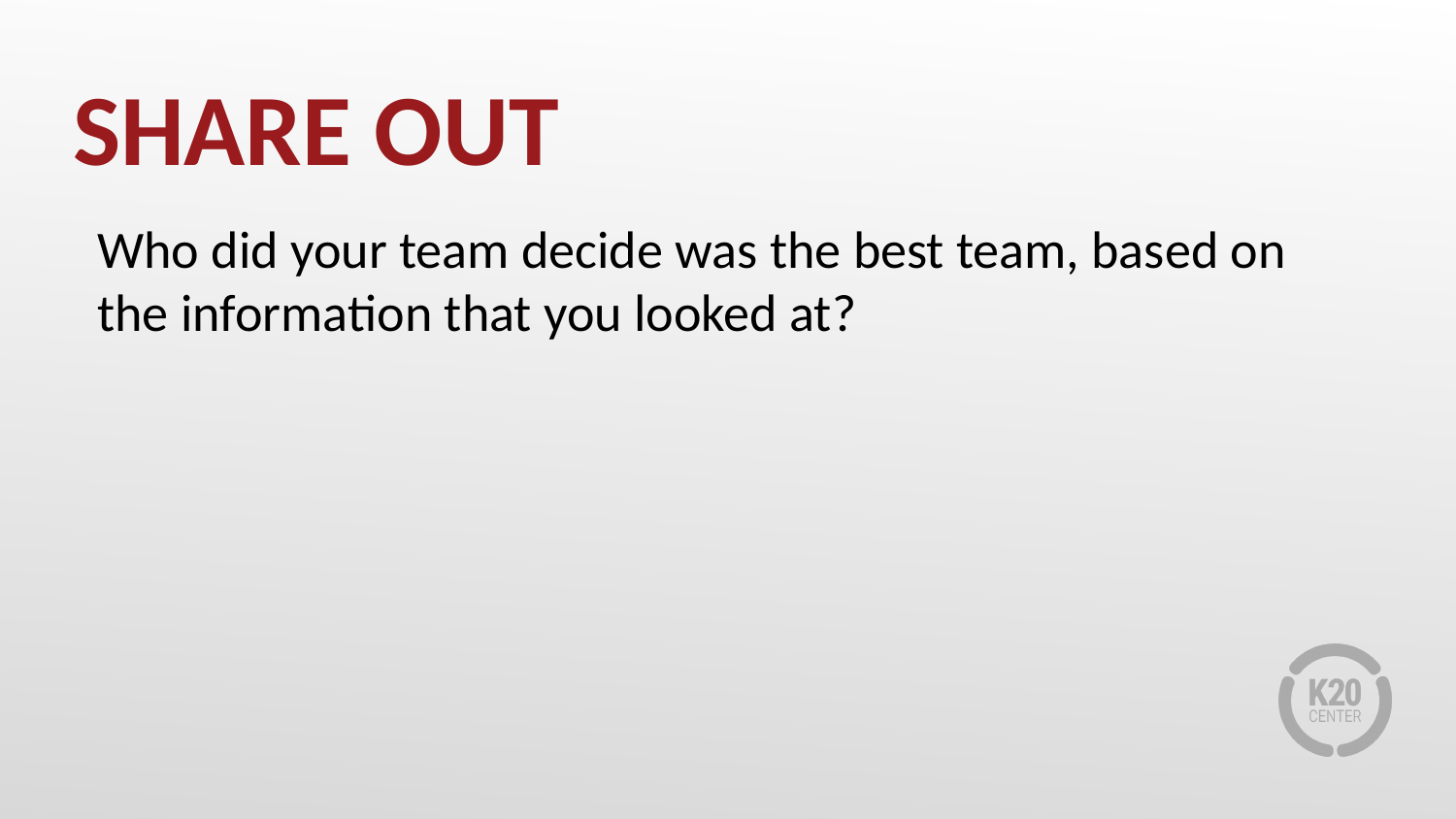

# SHARE OUT
Who did your team decide was the best team, based on the information that you looked at?